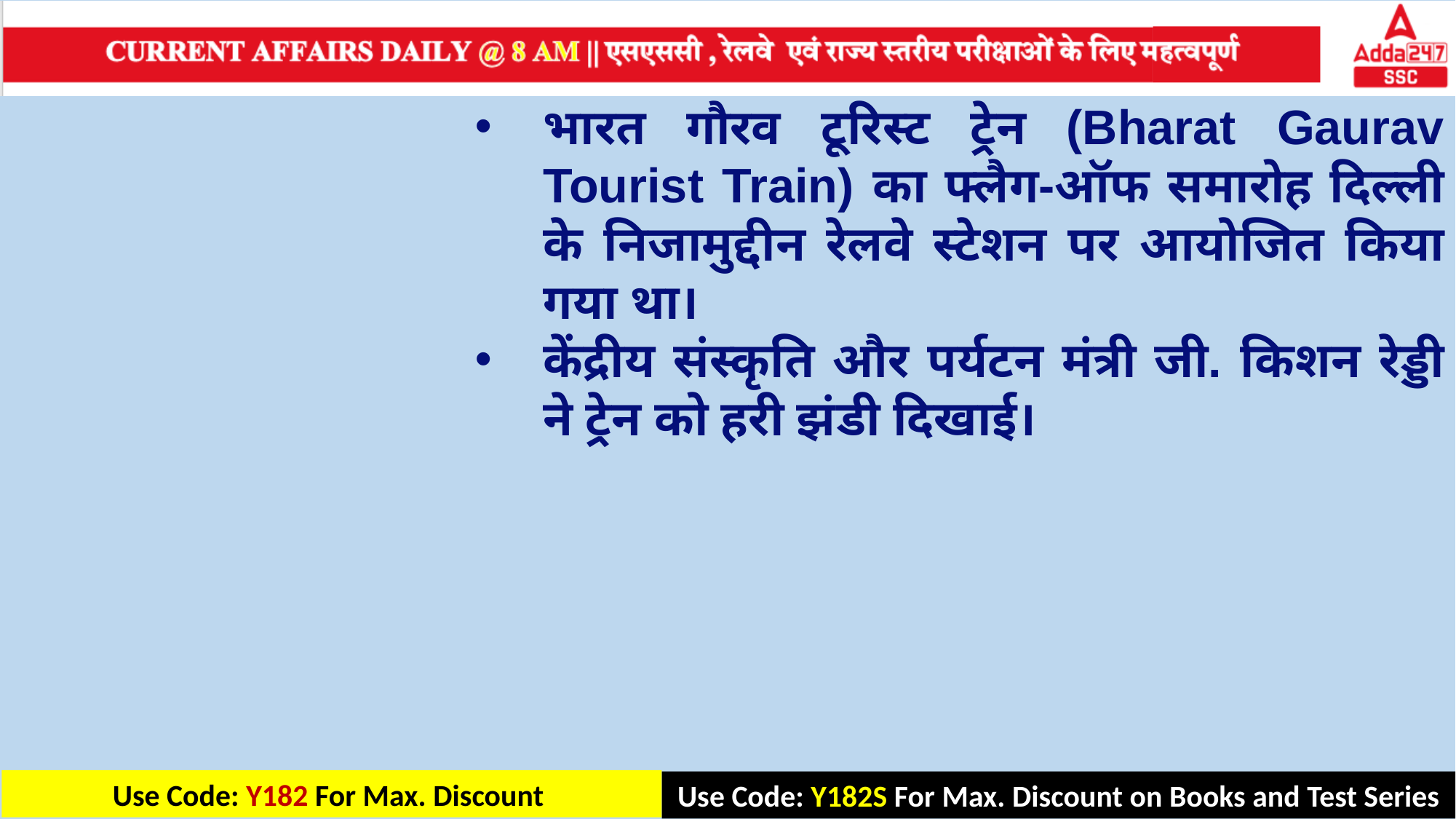

भारत गौरव टूरिस्ट ट्रेन (Bharat Gaurav Tourist Train) का फ्लैग-ऑफ समारोह दिल्ली के निजामुद्दीन रेलवे स्टेशन पर आयोजित किया गया था।
केंद्रीय संस्कृति और पर्यटन मंत्री जी. किशन रेड्डी ने ट्रेन को हरी झंडी दिखाई।